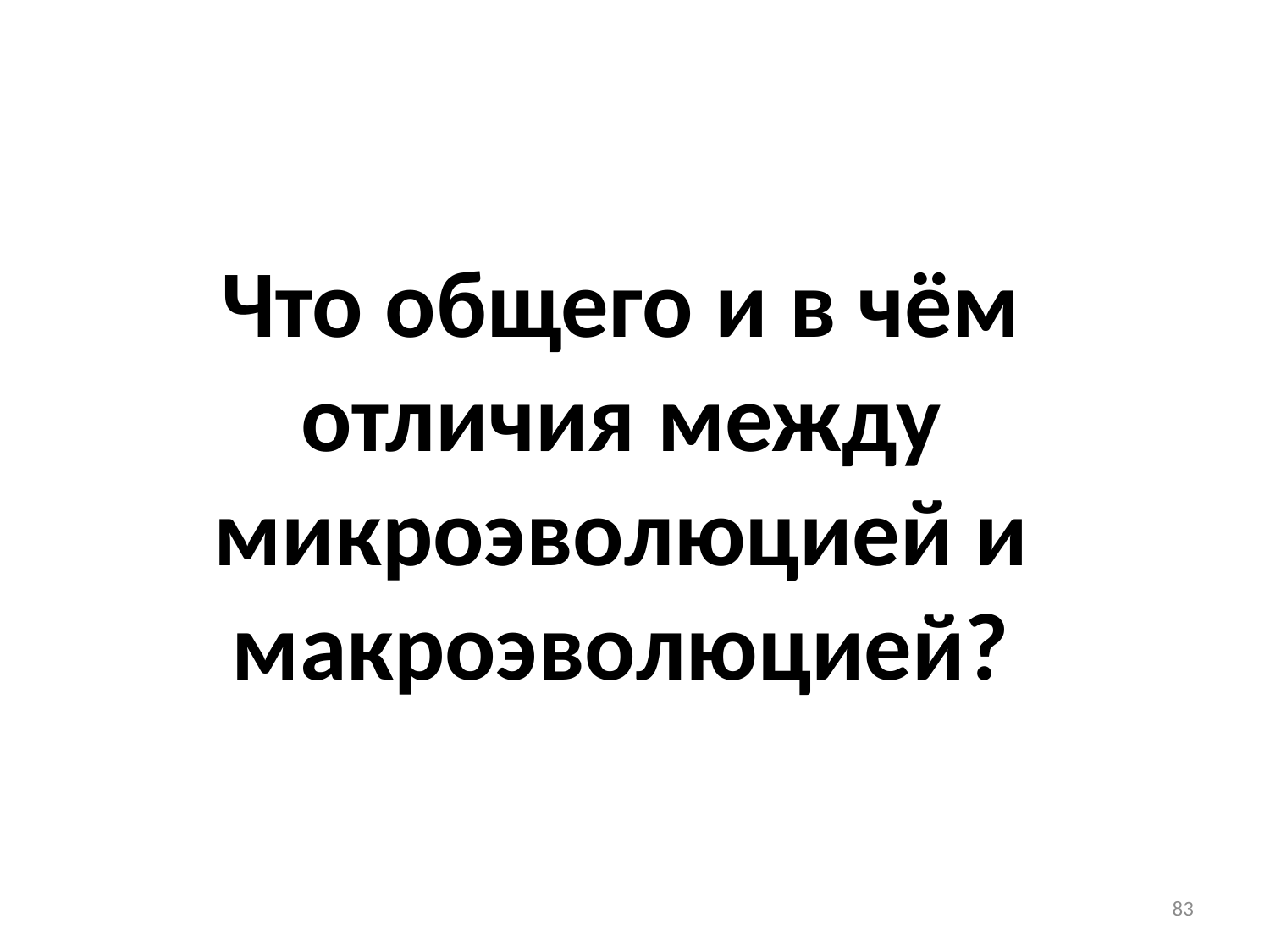

# Что общего и в чём отличия между микроэволюцией и макроэволюцией?
83